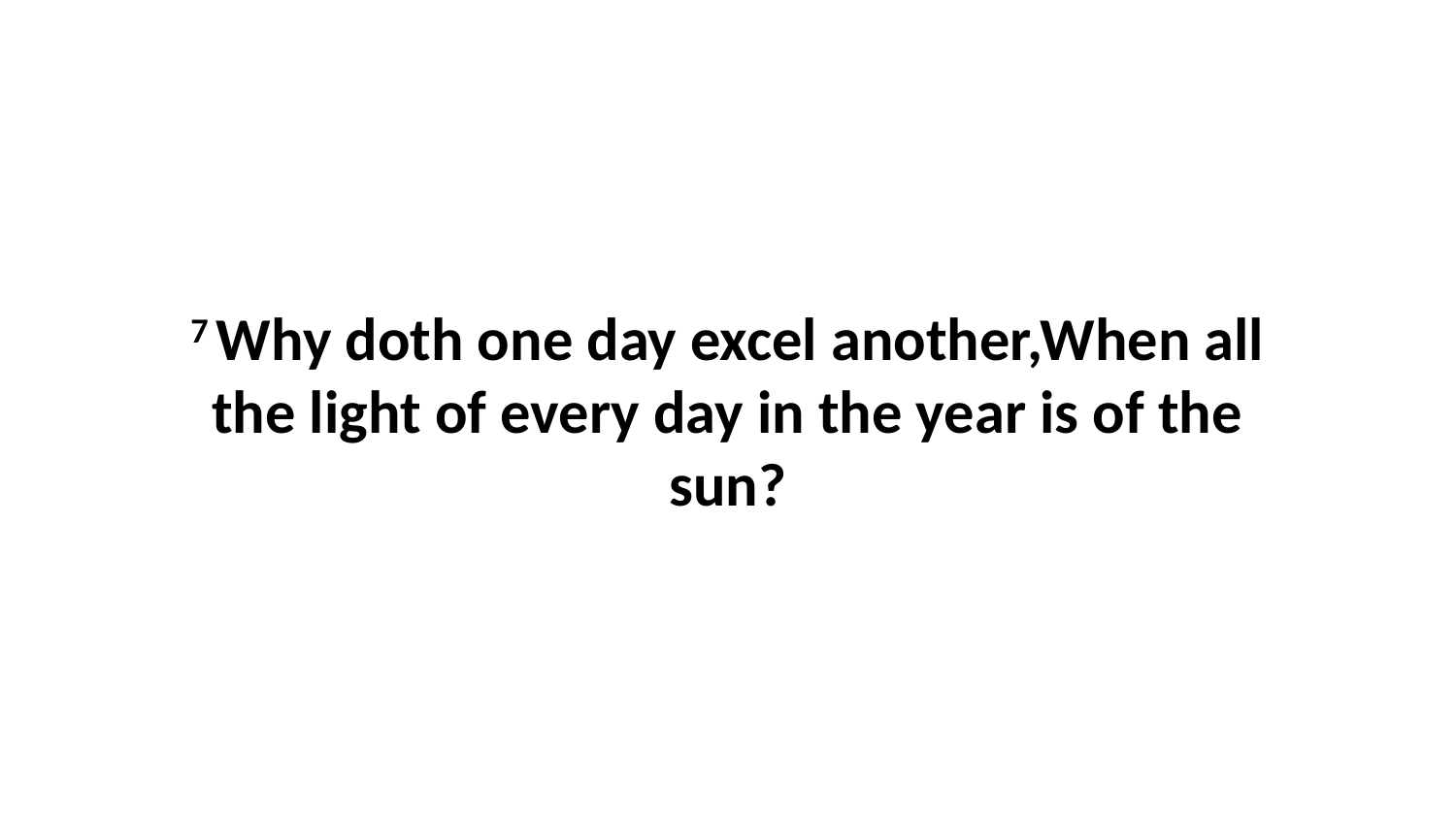

7 Why doth one day excel another,When all the light of every day in the year is of the sun?